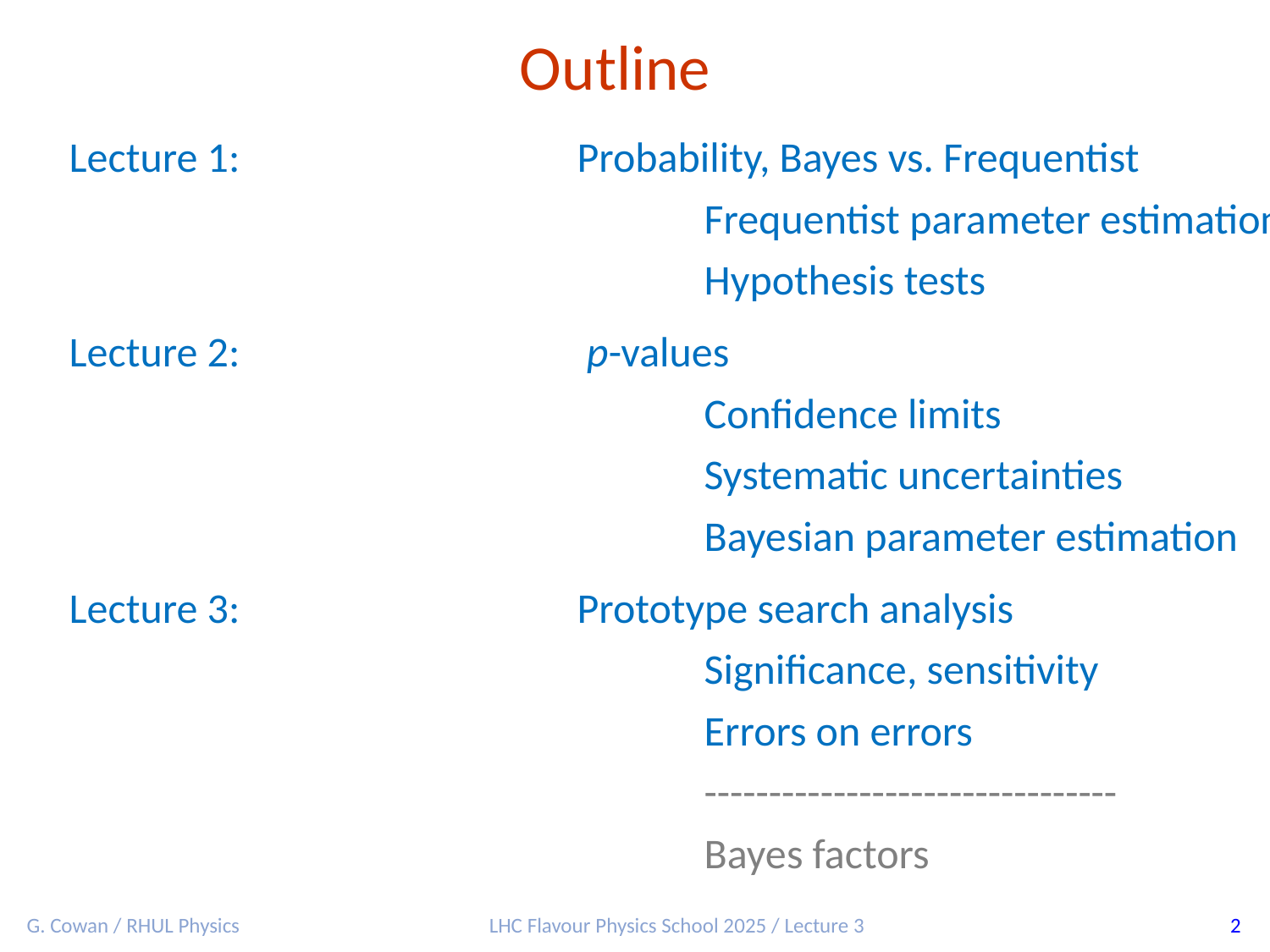

Outline
	Lecture 1:			Probability, Bayes vs. Frequentist
						Frequentist parameter estimation
						Hypothesis tests
	Lecture 2:		  	 p-values
						Confidence limits
						Systematic uncertainties
						Bayesian parameter estimation
→ 	Lecture 3:			Prototype search analysis
						Significance, sensitivity
						Errors on errors
						--------------------------------
						Bayes factors
G. Cowan / RHUL Physics
LHC Flavour Physics School 2025 / Lecture 3
2